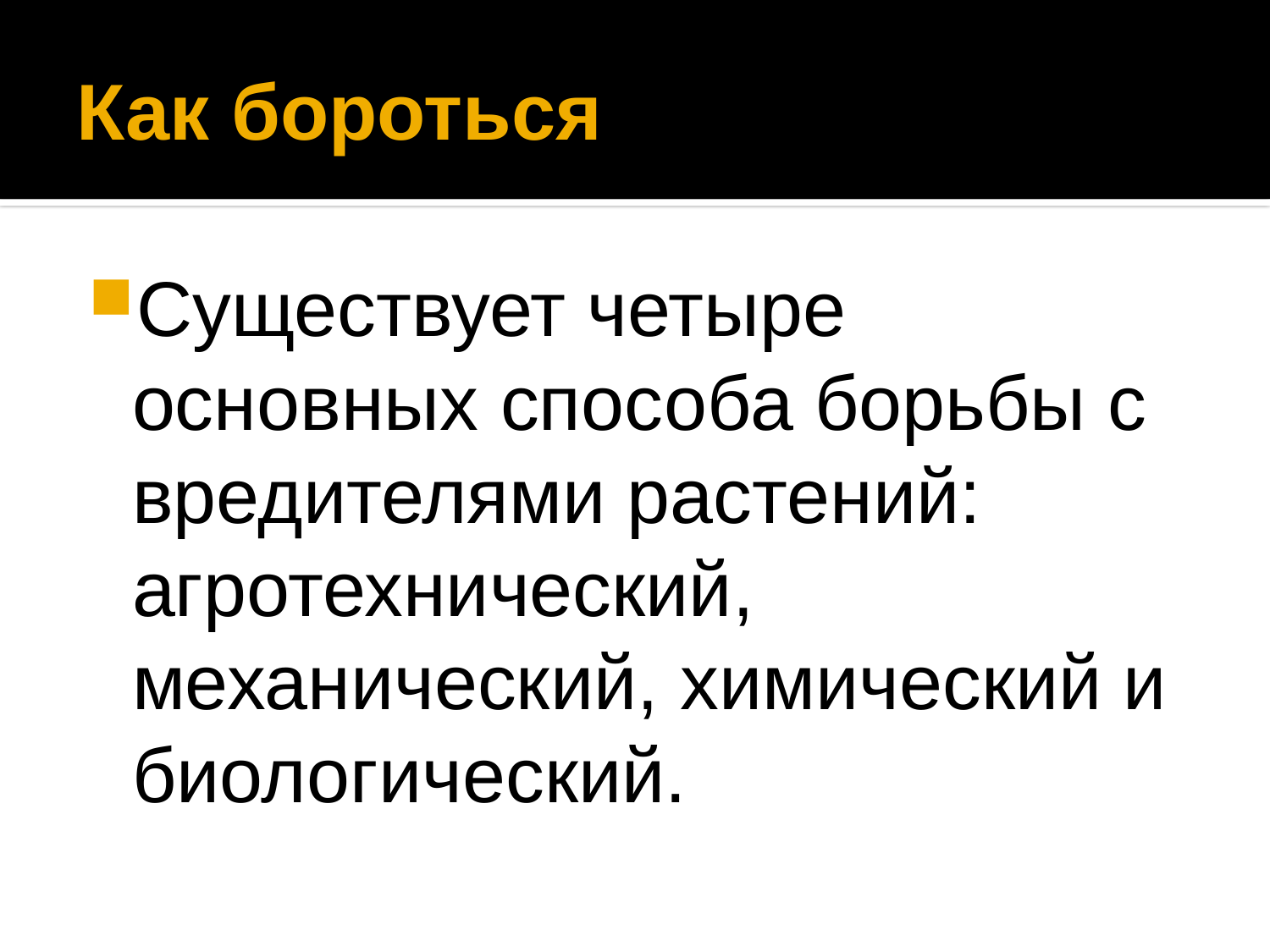

# Как бороться
Существует четыре основных способа борьбы с вредителями растений: агротехнический, механический, химический и биологический.